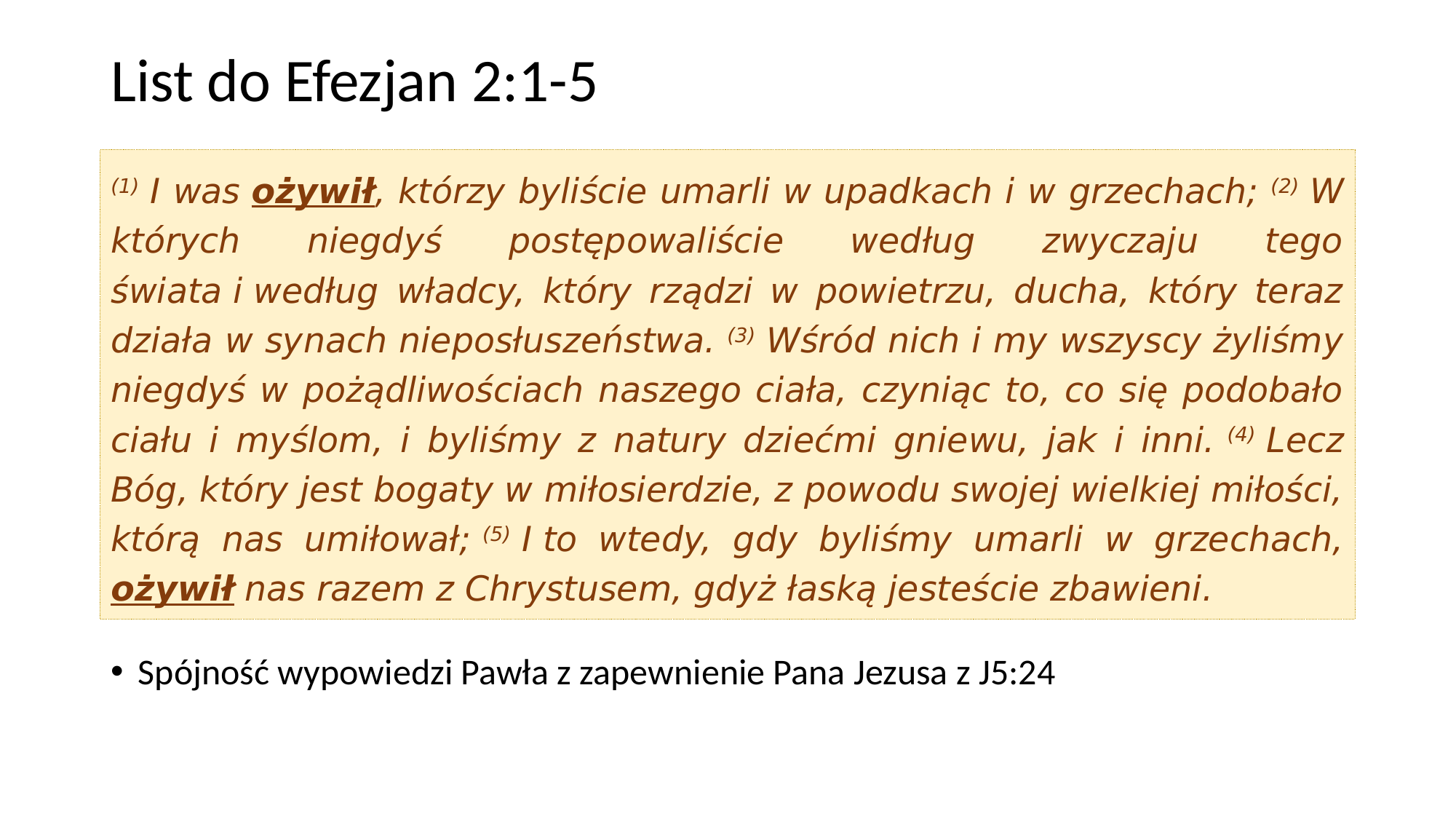

# List do Efezjan 2:1-5
(1) I was ożywił, którzy byliście umarli w upadkach i w grzechach; (2) W których niegdyś postępowaliście według zwyczaju tego świata i według władcy, który rządzi w powietrzu, ducha, który teraz działa w synach nieposłuszeństwa. (3) Wśród nich i my wszyscy żyliśmy niegdyś w pożądliwościach naszego ciała, czyniąc to, co się podobało ciału i myślom, i byliśmy z natury dziećmi gniewu, jak i inni. (4) Lecz Bóg, który jest bogaty w miłosierdzie, z powodu swojej wielkiej miłości, którą nas umiłował; (5) I to wtedy, gdy byliśmy umarli w grzechach, ożywił nas razem z Chrystusem, gdyż łaską jesteście zbawieni.
Spójność wypowiedzi Pawła z zapewnienie Pana Jezusa z J5:24